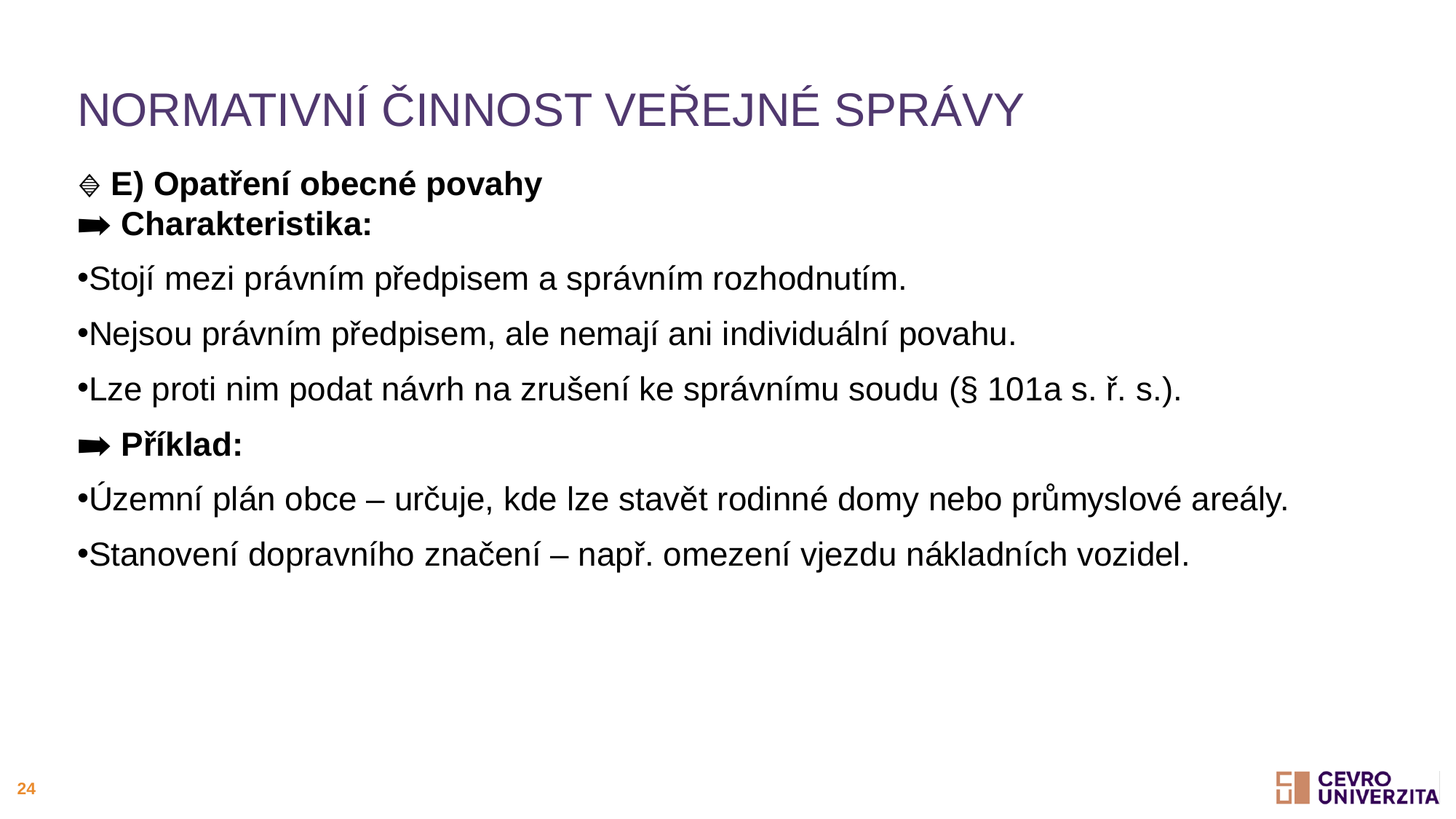

# Normativní činnost veřejné správy
🔹 E) Opatření obecné povahy
➡ Charakteristika:
Stojí mezi právním předpisem a správním rozhodnutím.
Nejsou právním předpisem, ale nemají ani individuální povahu.
Lze proti nim podat návrh na zrušení ke správnímu soudu (§ 101a s. ř. s.).
➡ Příklad:
Územní plán obce – určuje, kde lze stavět rodinné domy nebo průmyslové areály.
Stanovení dopravního značení – např. omezení vjezdu nákladních vozidel.

24